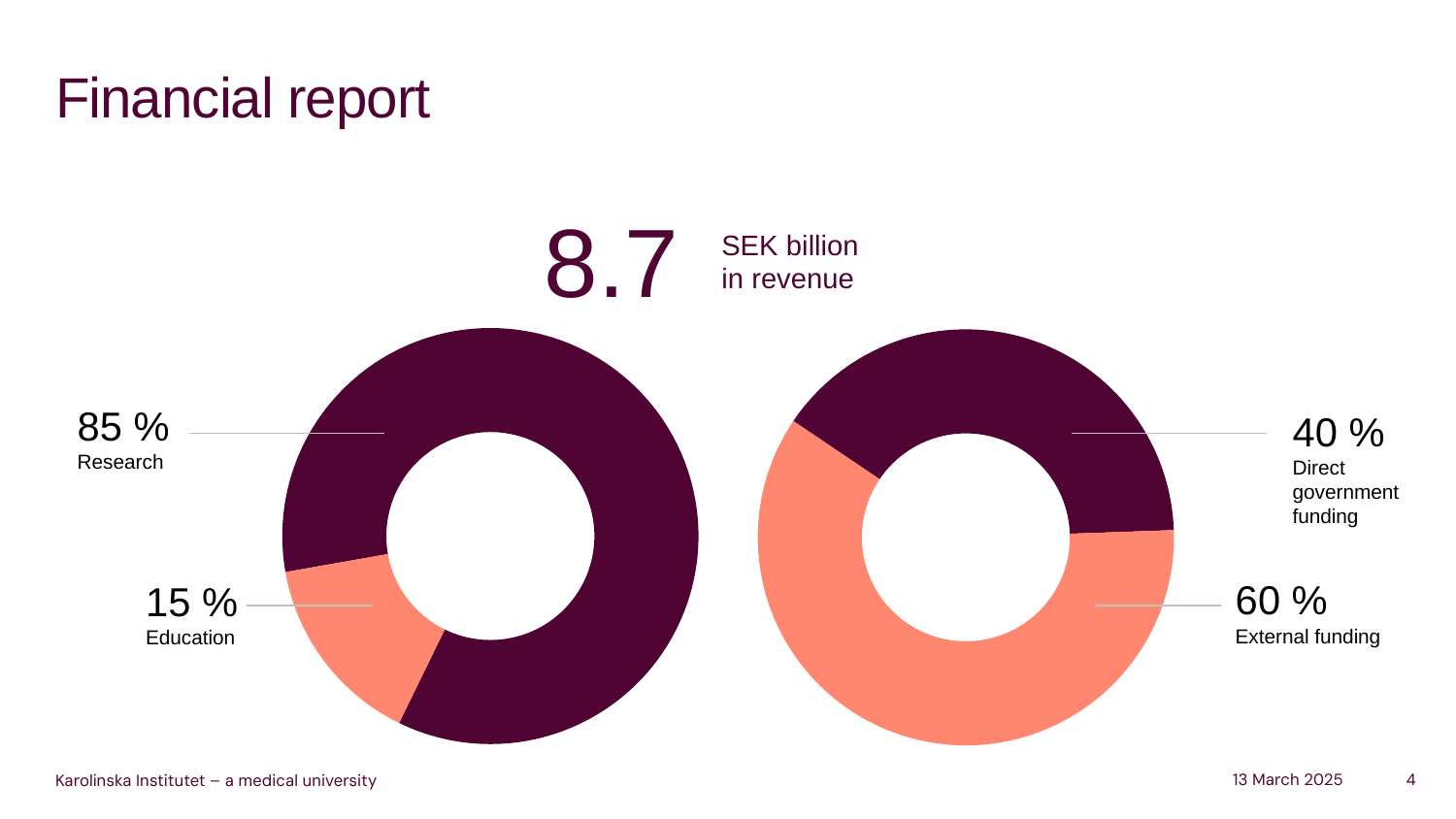

# Financial report
8.7
SEK billion
in revenue

### Chart

| Category | Försäljning |
|---|---|
| Kv 1 | 85.0 |
| Kv 2 | 15.0 |

### Chart

| Category | Försäljning |
|---|---|
| Kv 1 | 40.0 |
| Kv 2 | 60.0 |
85 %
Research

40 %
Direct government funding

60 %
External funding

15 %
Education

13 March 2025
4
Karolinska Institutet – a medical university